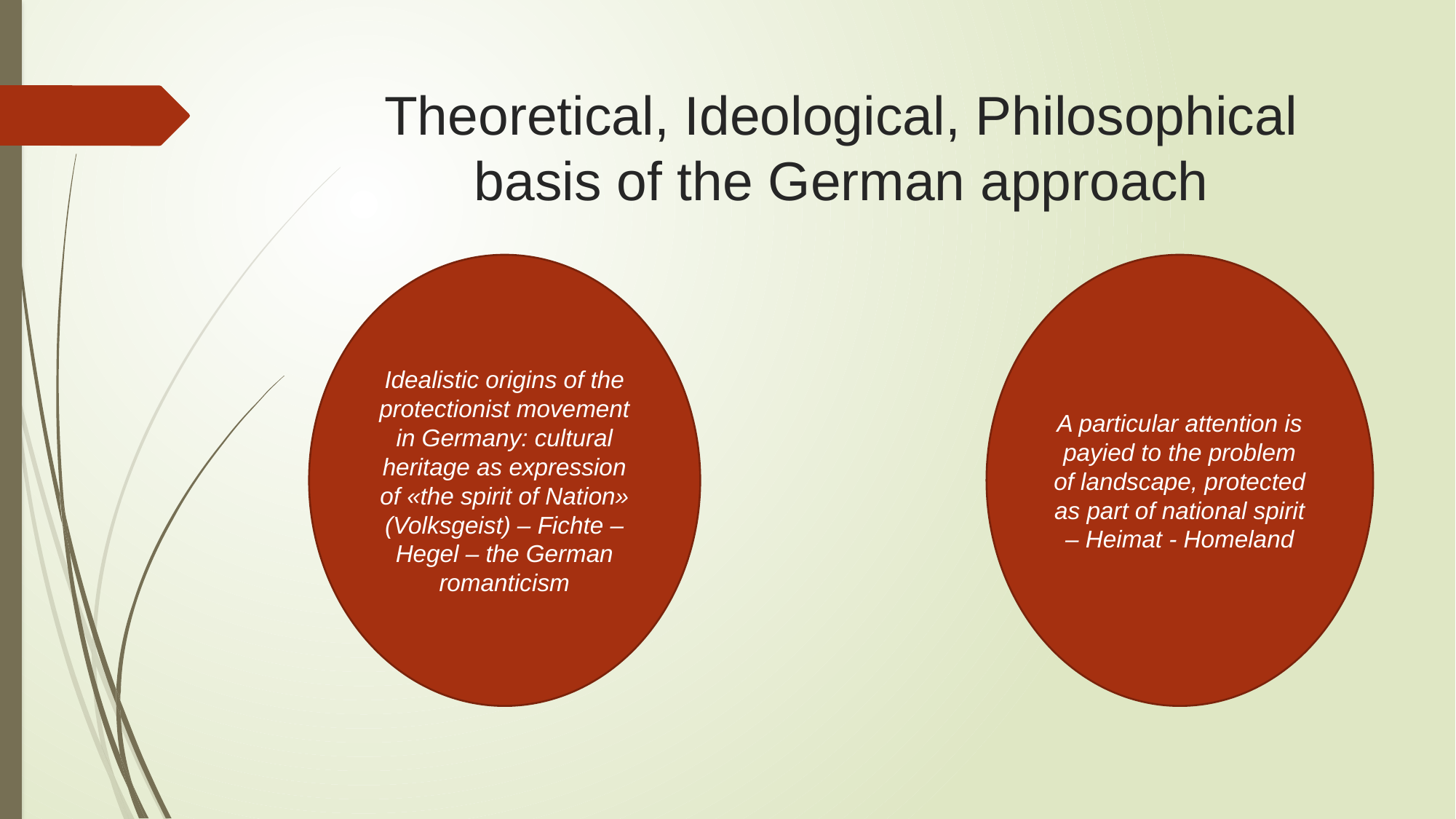

# Theoretical, Ideological, Philosophical basis of the German approach

Idealistic origins of the protectionist movement in Germany: cultural heritage as expression of «the spirit of Nation» (Volksgeist) – Fichte – Hegel – the German romanticism
A particular attention is payied to the problem of landscape, protected as part of national spirit – Heimat - Homeland